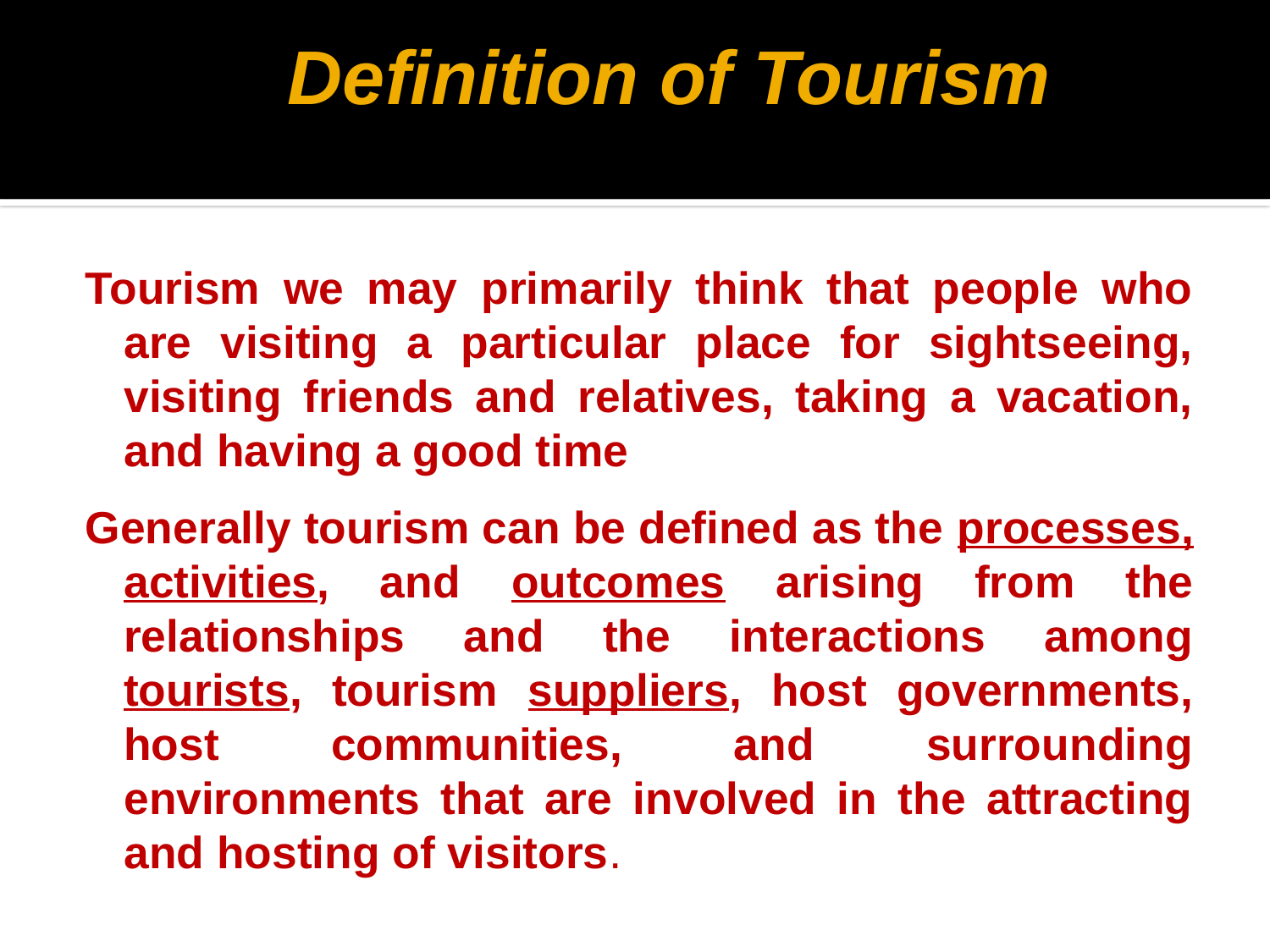

# Definition of Tourism
Tourism we may primarily think that people who are visiting a particular place for sightseeing, visiting friends and relatives, taking a vacation, and having a good time
Generally tourism can be defined as the processes, activities, and outcomes arising from the relationships and the interactions among tourists, tourism suppliers, host governments, host communities, and surrounding environments that are involved in the attracting and hosting of visitors.